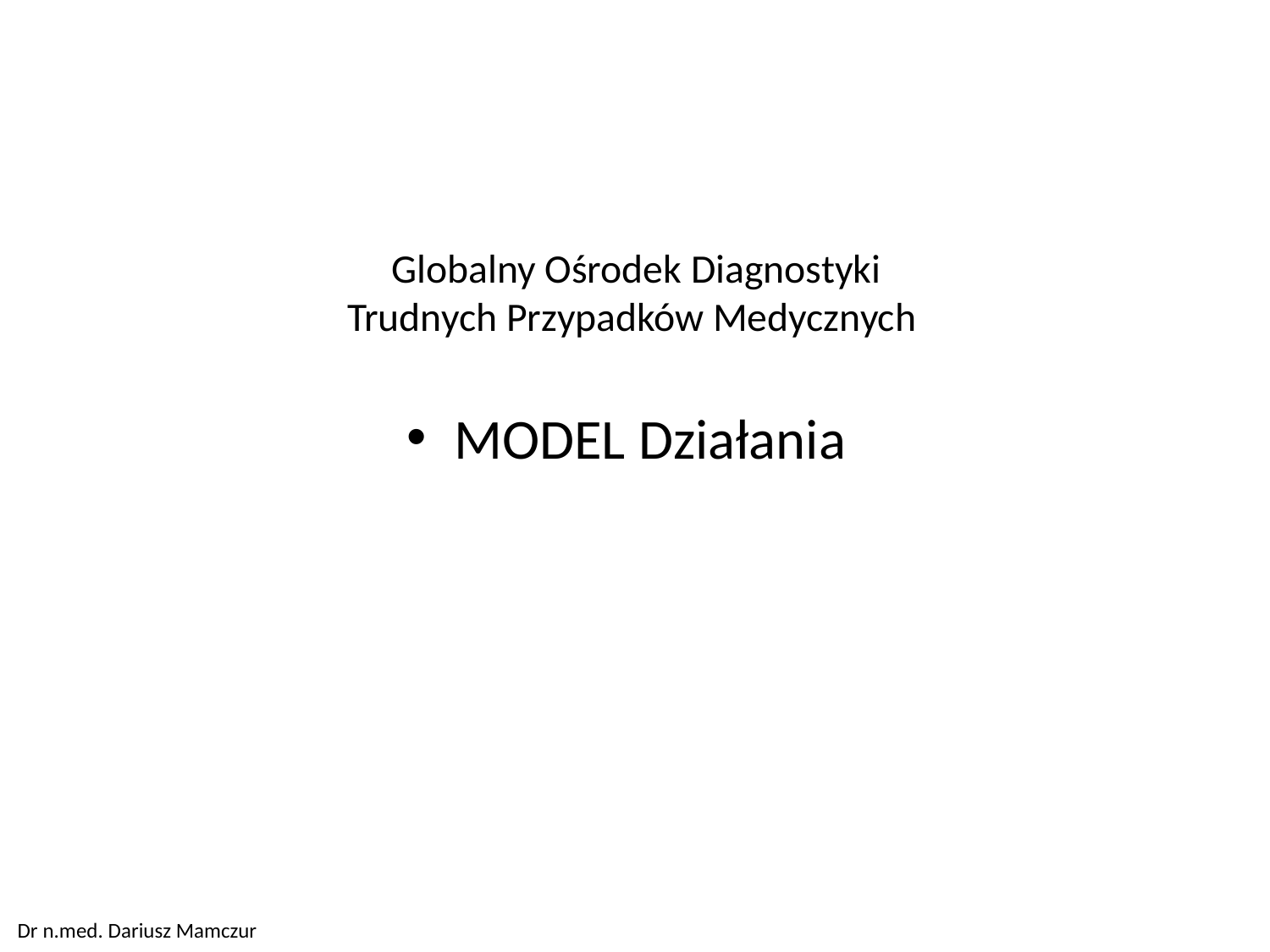

# Globalny Ośrodek Diagnostyki Trudnych Przypadków Medycznych
MODEL Działania
Dr n.med. Dariusz Mamczur